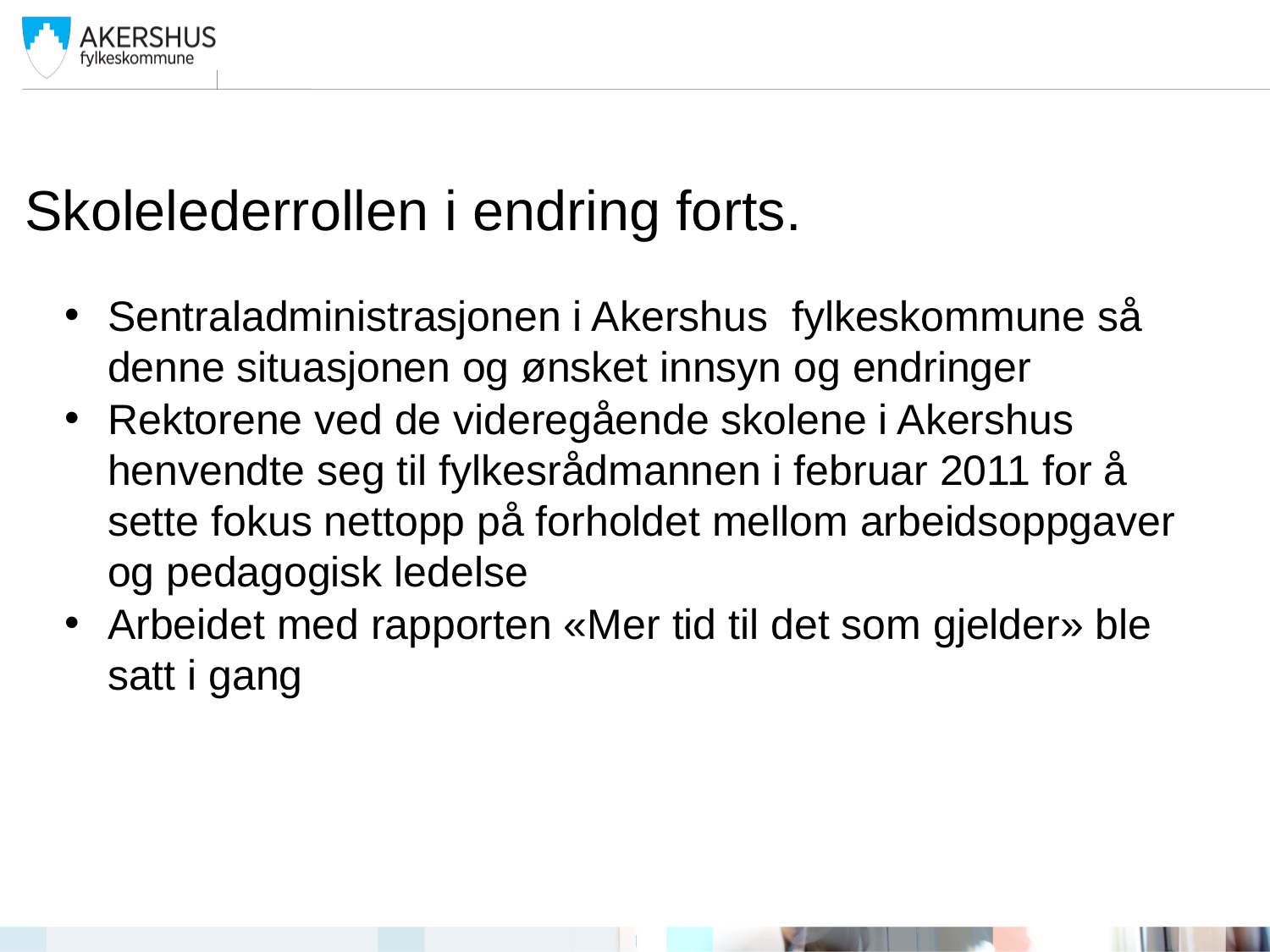

# Skolelederrollen i endring forts.

Sentraladministrasjonen i Akershus  fylkeskommune så denne situasjonen og ønsket innsyn og endringer
Rektorene ved de videregående skolene i Akershus henvendte seg til fylkesrådmannen i februar 2011 for å sette fokus nettopp på forholdet mellom arbeidsoppgaver og pedagogisk ledelse
Arbeidet med rapporten «Mer tid til det som gjelder» ble satt i gang